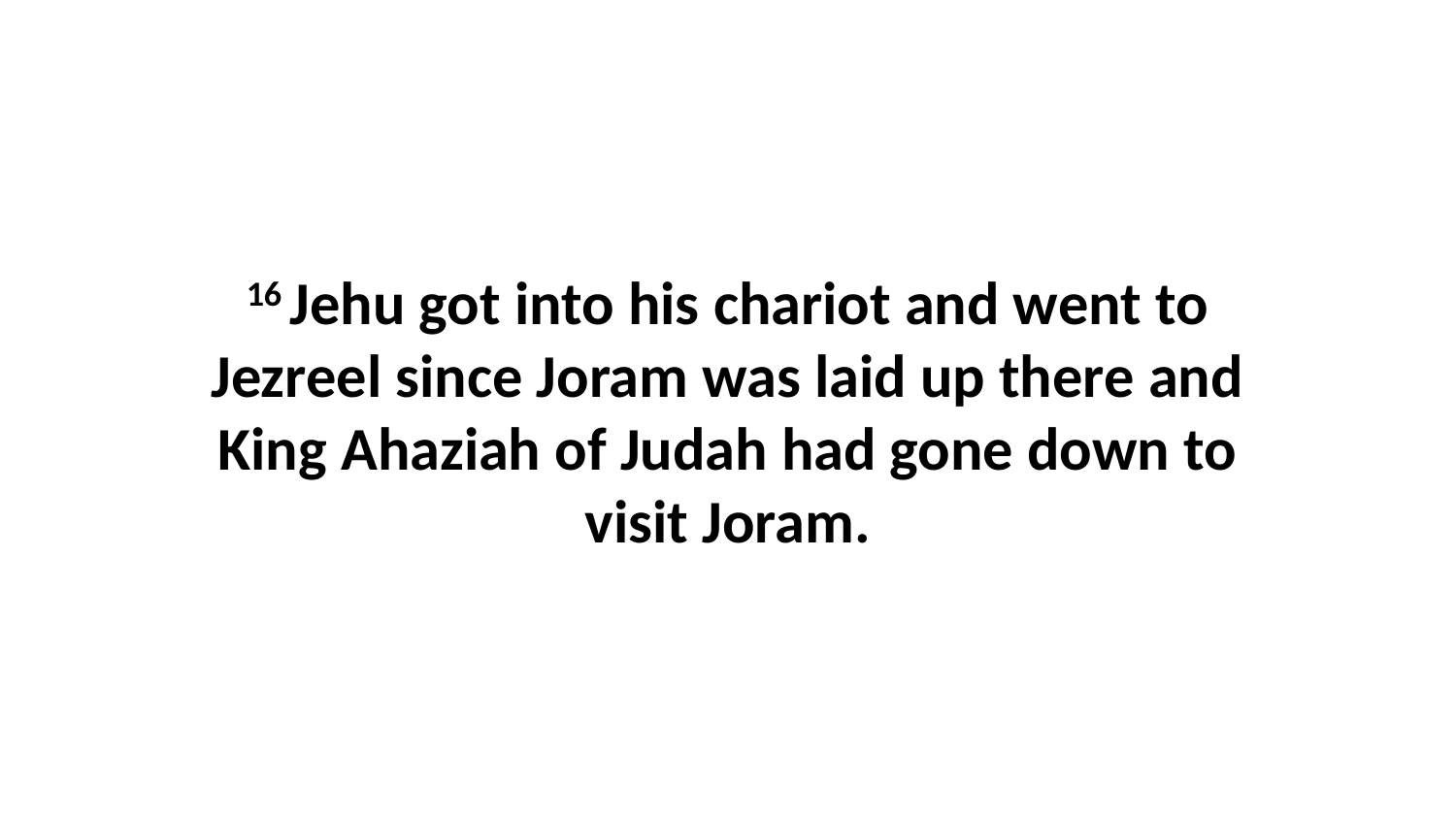

16 Jehu got into his chariot and went to Jezreel since Joram was laid up there and King Ahaziah of Judah had gone down to visit Joram.